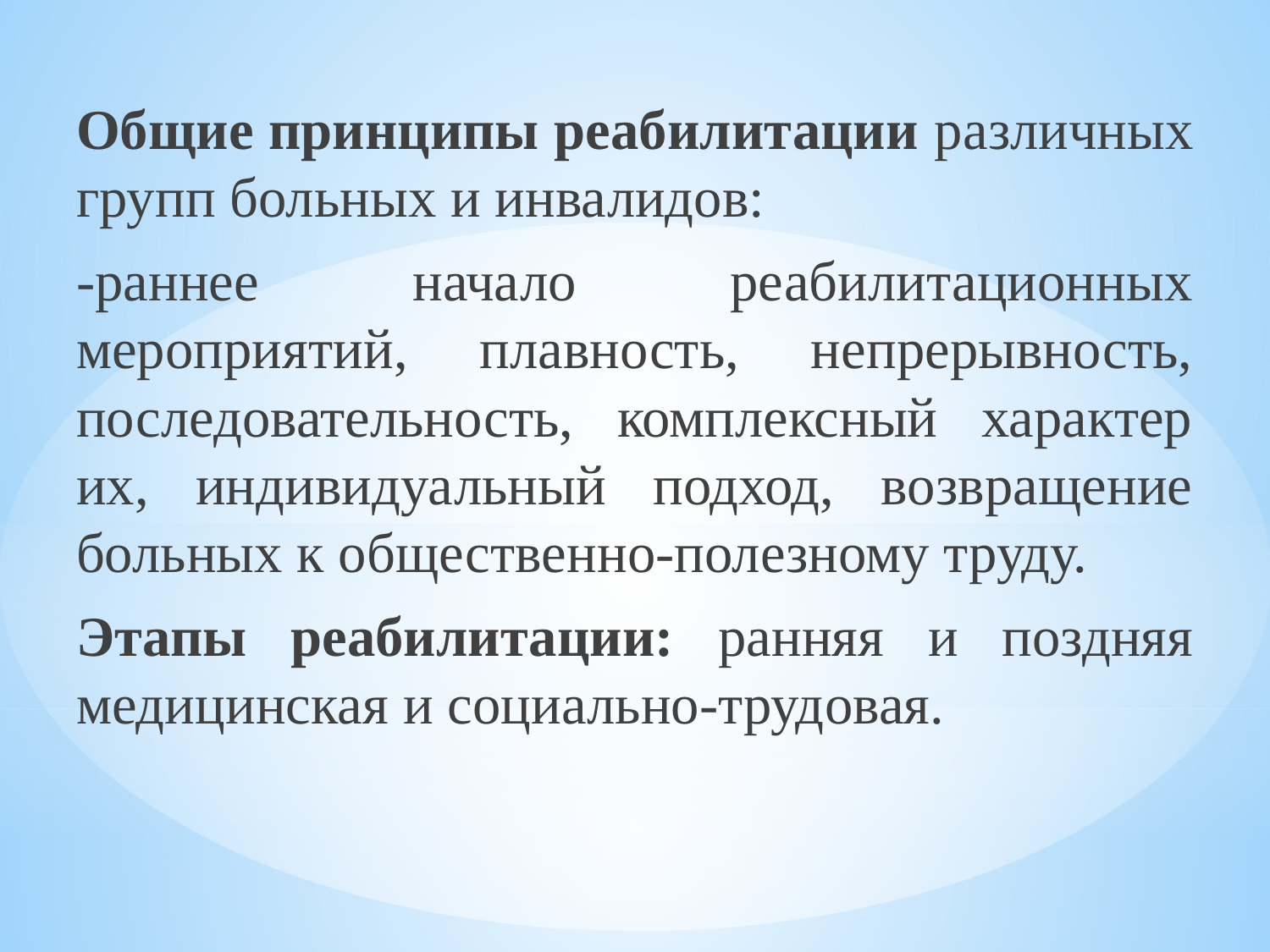

Общие принципы реабилитации различных групп больных и инвалидов:
-раннее начало реабилитационных мероприятий, плавность, непрерывность, последовательность, комплексный характер их, индивидуальный подход, возвращение больных к общественно-полезному труду.
Этапы реабилитации: ранняя и поздняя медицинская и социально-трудовая.